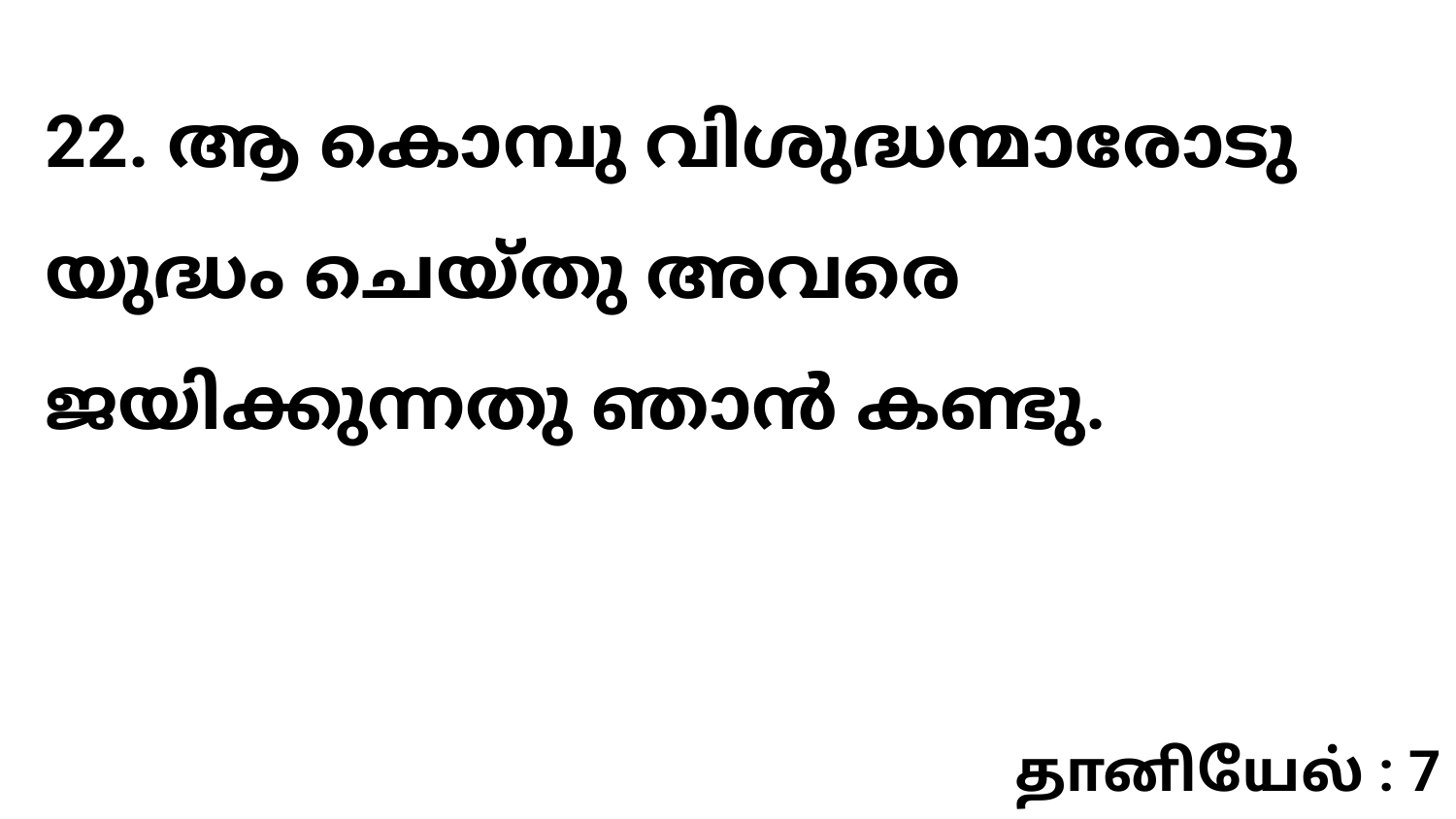

22. ആ കൊമ്പു വിശുദ്ധന്മാരോടു യുദ്ധം ചെയ്തു അവരെ ജയിക്കുന്നതു ഞാൻ കണ്ടു.
தானியேல் : 7